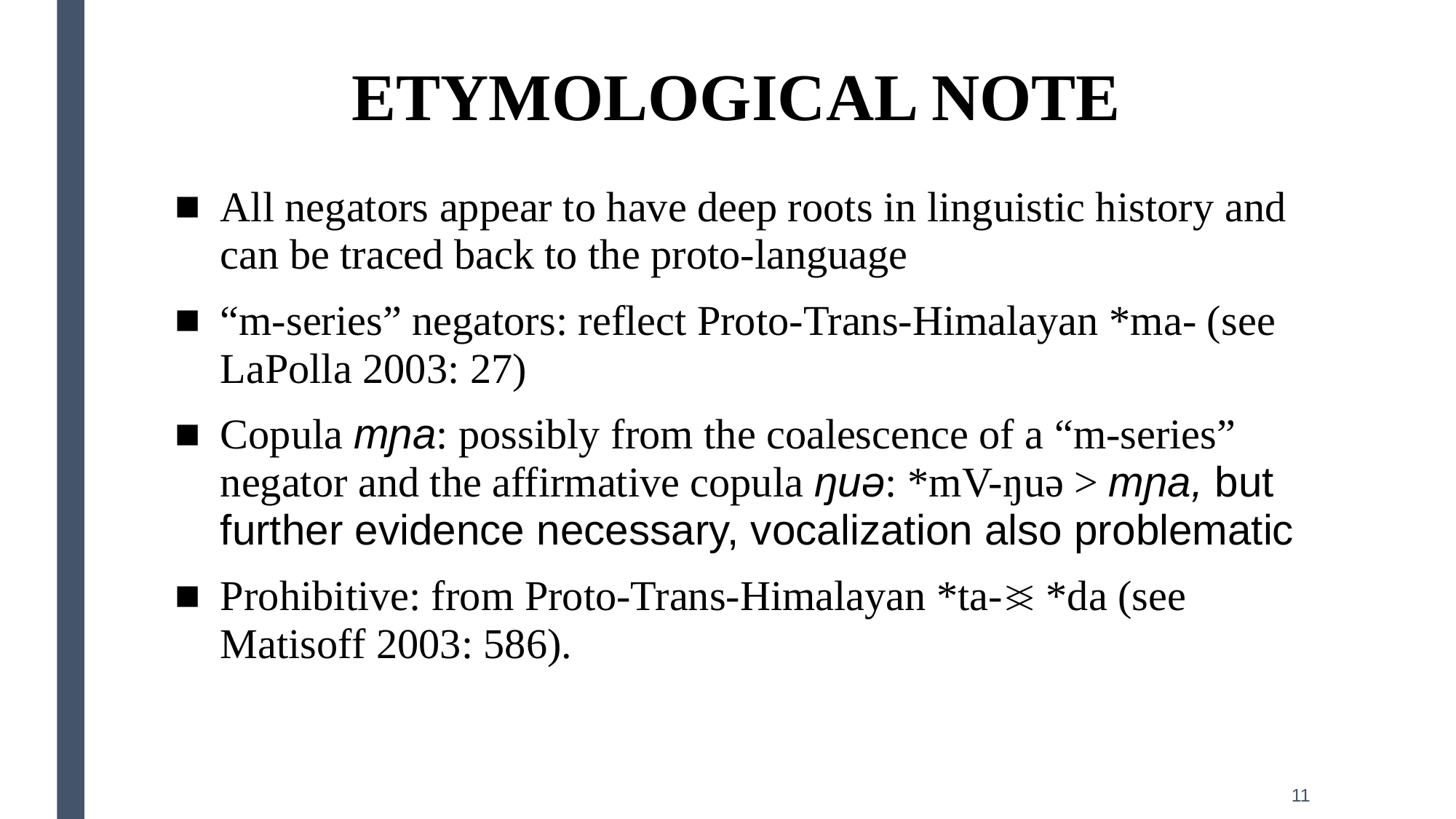

# Etymological note
All negators appear to have deep roots in linguistic history and can be traced back to the proto-language
“m-series” negators: reflect Proto-Trans-Himalayan *ma- (see LaPolla 2003: 27)
Copula mɲa: possibly from the coalescence of a “m-series” negator and the affirmative copula ŋuə: *mV-ŋuə > mɲa, but further evidence necessary, vocalization also problematic
Prohibitive: from Proto-Trans-Himalayan *ta-⪤ *da (see Matisoff 2003: 586).

11